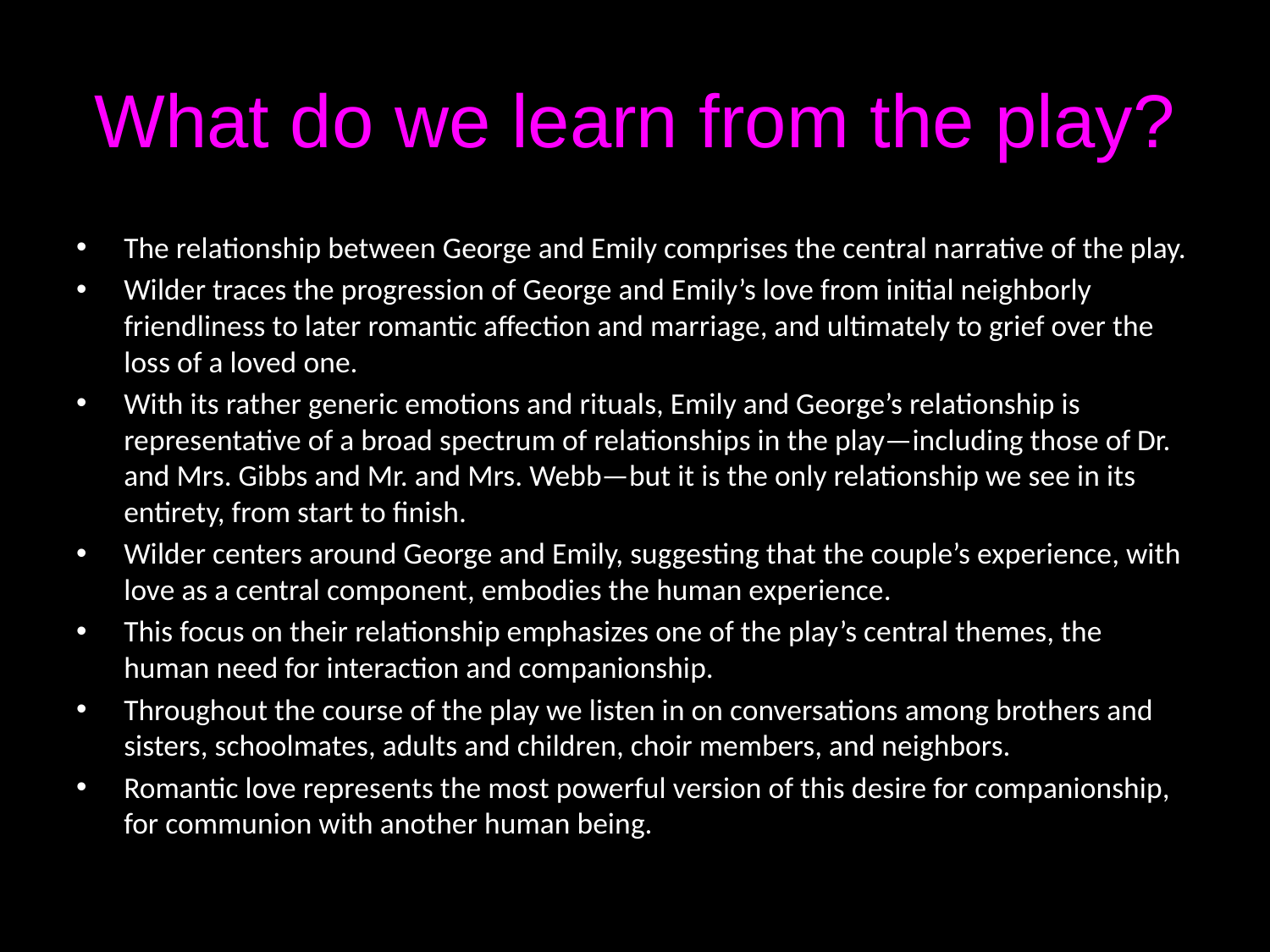

# What do we learn from the play?
The relationship between George and Emily comprises the central narrative of the play.
Wilder traces the progression of George and Emily’s love from initial neighborly friendliness to later romantic affection and marriage, and ultimately to grief over the loss of a loved one.
With its rather generic emotions and rituals, Emily and George’s relationship is representative of a broad spectrum of relationships in the play—including those of Dr. and Mrs. Gibbs and Mr. and Mrs. Webb—but it is the only relationship we see in its entirety, from start to finish.
Wilder centers around George and Emily, suggesting that the couple’s experience, with love as a central component, embodies the human experience.
This focus on their relationship emphasizes one of the play’s central themes, the human need for interaction and companionship.
Throughout the course of the play we listen in on conversations among brothers and sisters, schoolmates, adults and children, choir members, and neighbors.
Romantic love represents the most powerful version of this desire for companionship, for communion with another human being.